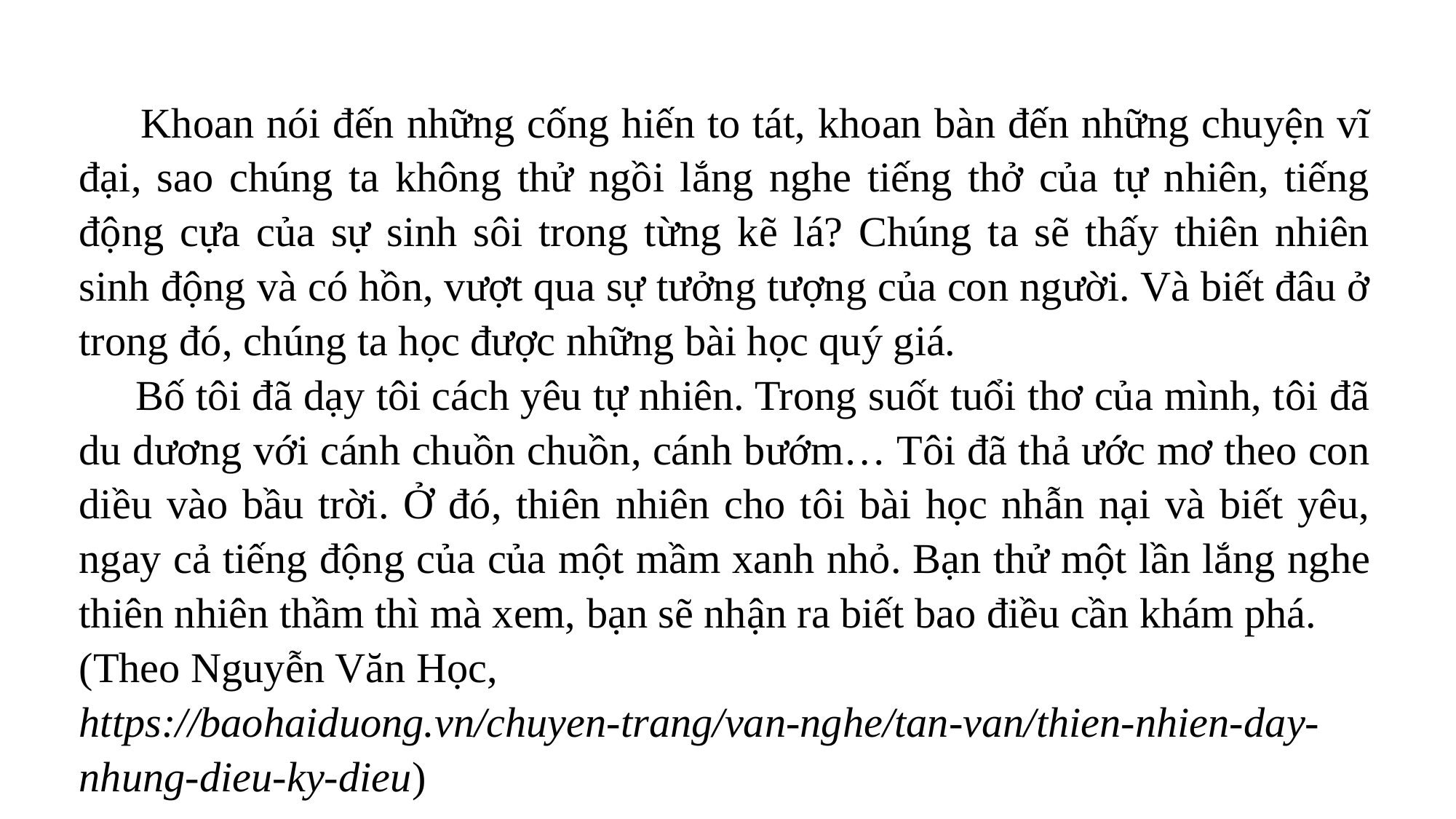

Khoan nói đến những cống hiến to tát, khoan bàn đến những chuyện vĩ đại, sao chúng ta không thử ngồi lắng nghe tiếng thở của tự nhiên, tiếng động cựa của sự sinh sôi trong từng kẽ lá? Chúng ta sẽ thấy thiên nhiên sinh động và có hồn, vượt qua sự tưởng tượng của con người. Và biết đâu ở trong đó, chúng ta học được những bài học quý giá.
     Bố tôi đã dạy tôi cách yêu tự nhiên. Trong suốt tuổi thơ của mình, tôi đã du dương với cánh chuồn chuồn, cánh bướm… Tôi đã thả ước mơ theo con diều vào bầu trời. Ở đó, thiên nhiên cho tôi bài học nhẫn nại và biết yêu, ngay cả tiếng động của của một mầm xanh nhỏ. Bạn thử một lần lắng nghe thiên nhiên thầm thì mà xem, bạn sẽ nhận ra biết bao điều cần khám phá.
(Theo Nguyễn Văn Học, https://baohaiduong.vn/chuyen-trang/van-nghe/tan-van/thien-nhien-day-nhung-dieu-ky-dieu)